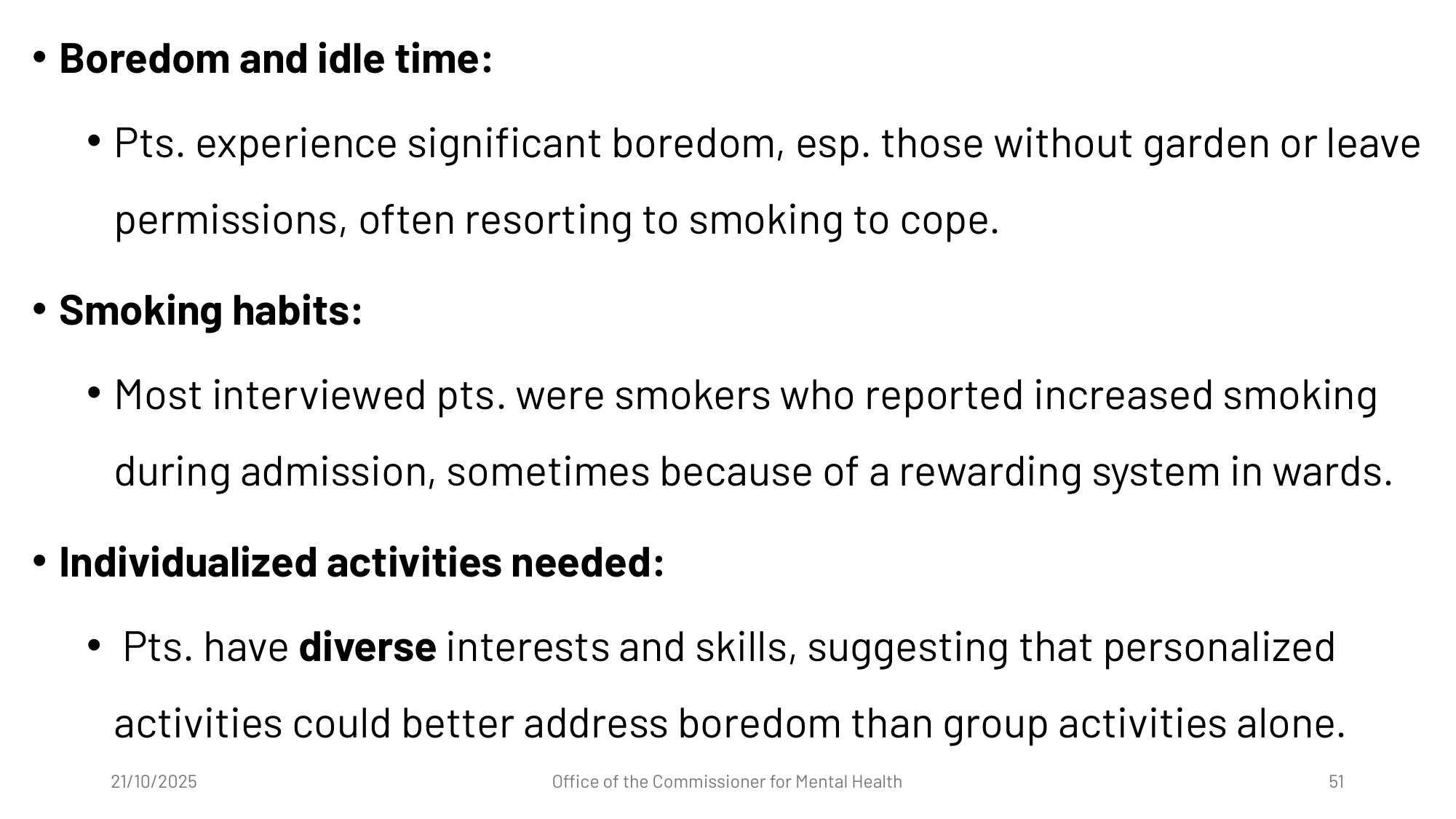

Boredom and idle time:
Pts. experience significant boredom, esp. those without garden or leave permissions, often resorting to smoking to cope.
Smoking habits:
Most interviewed pts. were smokers who reported increased smoking during admission, sometimes because of a rewarding system in wards.
Individualized activities needed:
 Pts. have diverse interests and skills, suggesting that personalized activities could better address boredom than group activities alone.
21/10/2025
Office of the Commissioner for Mental Health
51